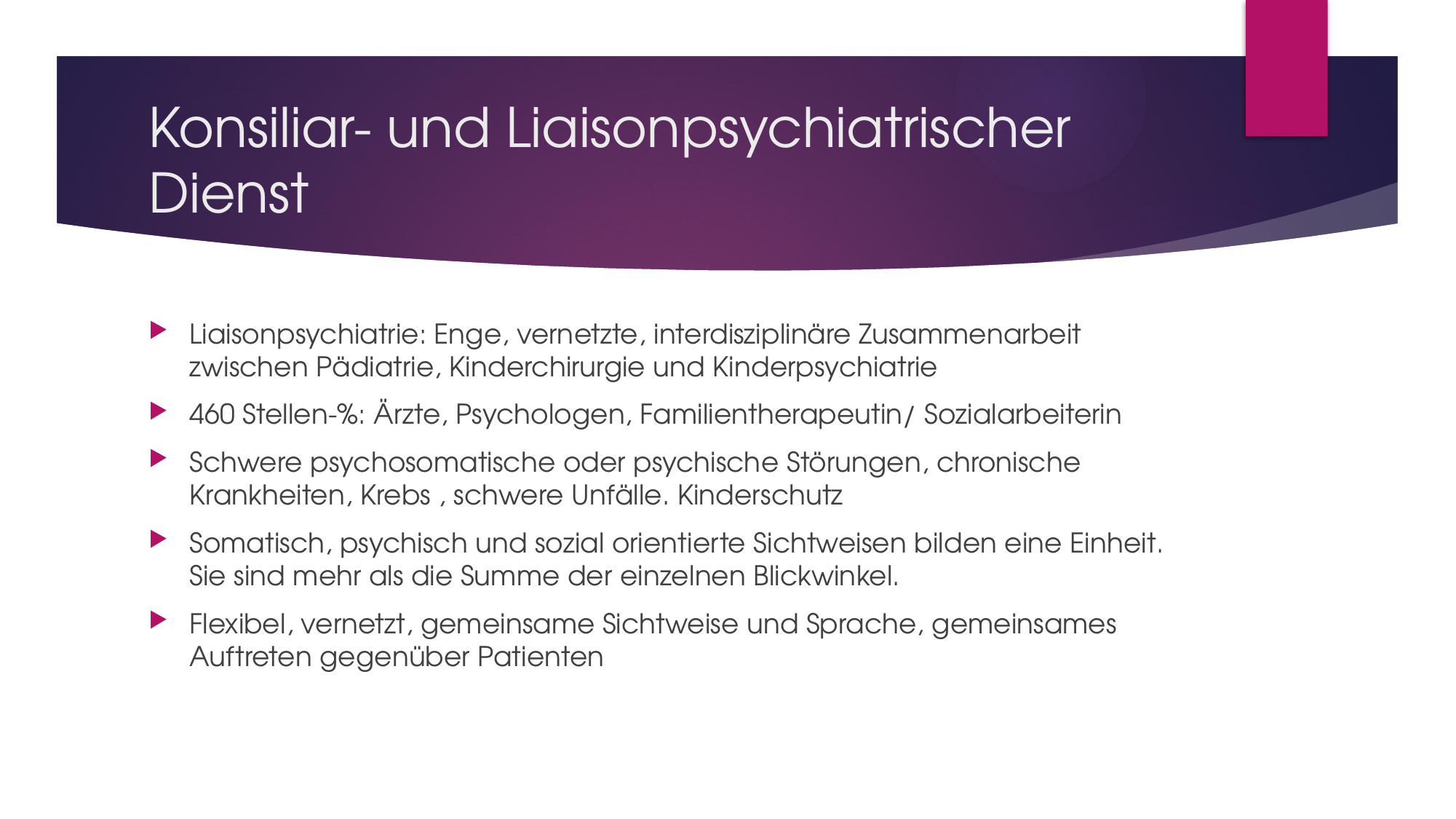

# Konsiliar- und Liaisonpsychiatrischer Dienst
Liaisonpsychiatrie: Enge, vernetzte, interdisziplinäre Zusammenarbeit zwischen Pädiatrie, Kinderchirurgie und Kinderpsychiatrie
460 Stellen-%: Ärzte, Psychologen, Familientherapeutin/ Sozialarbeiterin
Schwere psychosomatische oder psychische Störungen, chronische Krankheiten, Krebs , schwere Unfälle. Kinderschutz
Somatisch, psychisch und sozial orientierte Sichtweisen bilden eine Einheit. Sie sind mehr als die Summe der einzelnen Blickwinkel.
Flexibel, vernetzt, gemeinsame Sichtweise und Sprache, gemeinsames Auftreten gegenüber Patienten